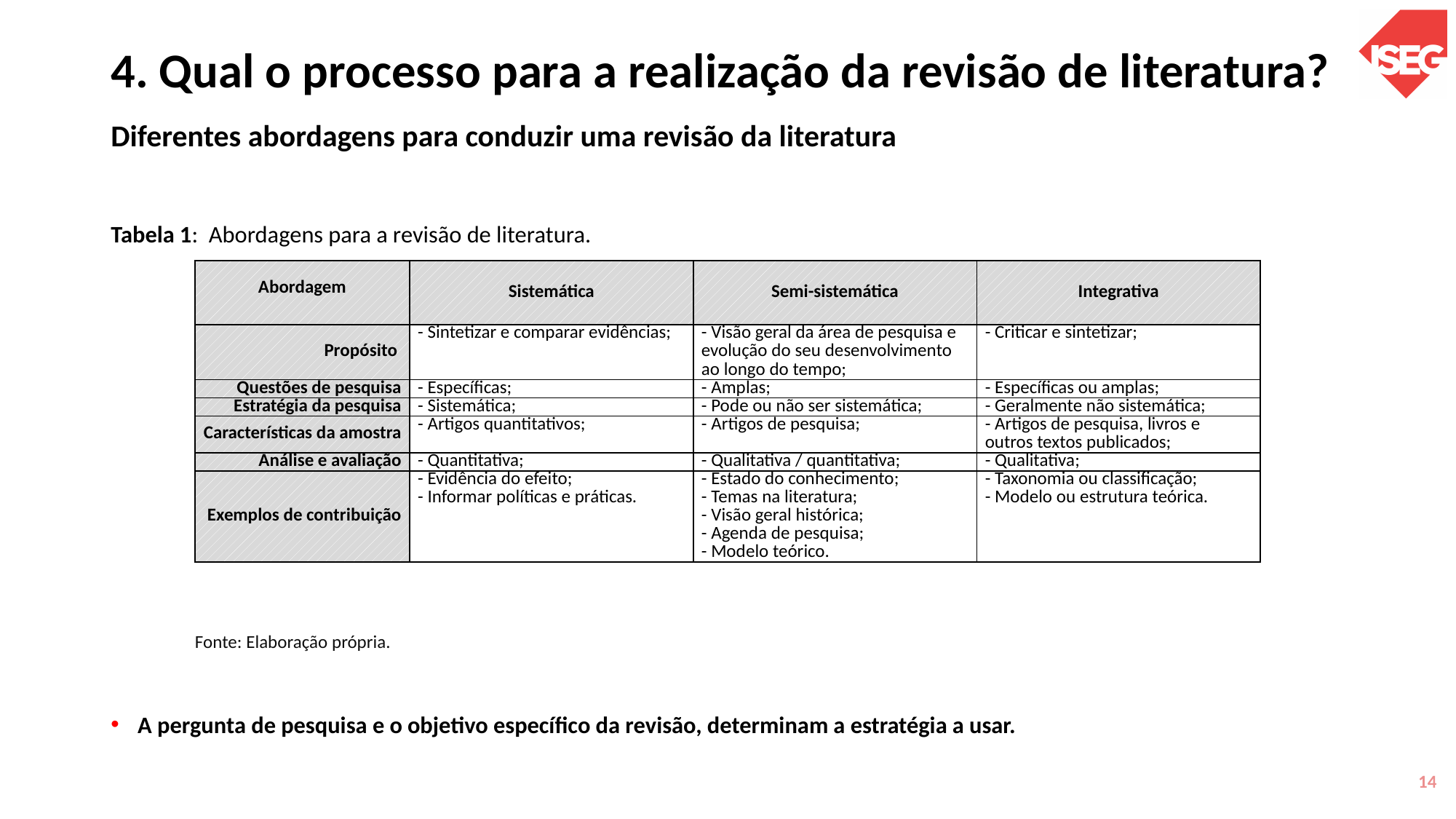

# 4. Qual o processo para a realização da revisão de literatura? Diferentes abordagens para conduzir uma revisão da literatura

Tabela 1:  Abordagens para a revisão de literatura.

A pergunta de pesquisa e o objetivo específico da revisão, determinam a estratégia a usar.

| Abordagem | Sistemática | Semi-sistemática | Integrativa |
| --- | --- | --- | --- |
| Propósito | - Sintetizar e comparar evidências; | - Visão geral da área de pesquisa e evolução do seu desenvolvimento ao longo do tempo; | - Criticar e sintetizar; |
| Questões de pesquisa | - Específicas; | - Amplas; | - Específicas ou amplas; |
| Estratégia da pesquisa | - Sistemática; | - Pode ou não ser sistemática; | - Geralmente não sistemática; |
| Características da amostra | - Artigos quantitativos; | - Artigos de pesquisa; | - Artigos de pesquisa, livros e outros textos publicados; |
| Análise e avaliação | - Quantitativa; | - Qualitativa / quantitativa; | - Qualitativa; |
| Exemplos de contribuição | - Evidência do efeito; - Informar políticas e práticas. | - Estado do conhecimento; - Temas na literatura; - Visão geral histórica; - Agenda de pesquisa; - Modelo teórico. | - Taxonomia ou classificação; - Modelo ou estrutura teórica. |
Fonte: Elaboração própria.
14